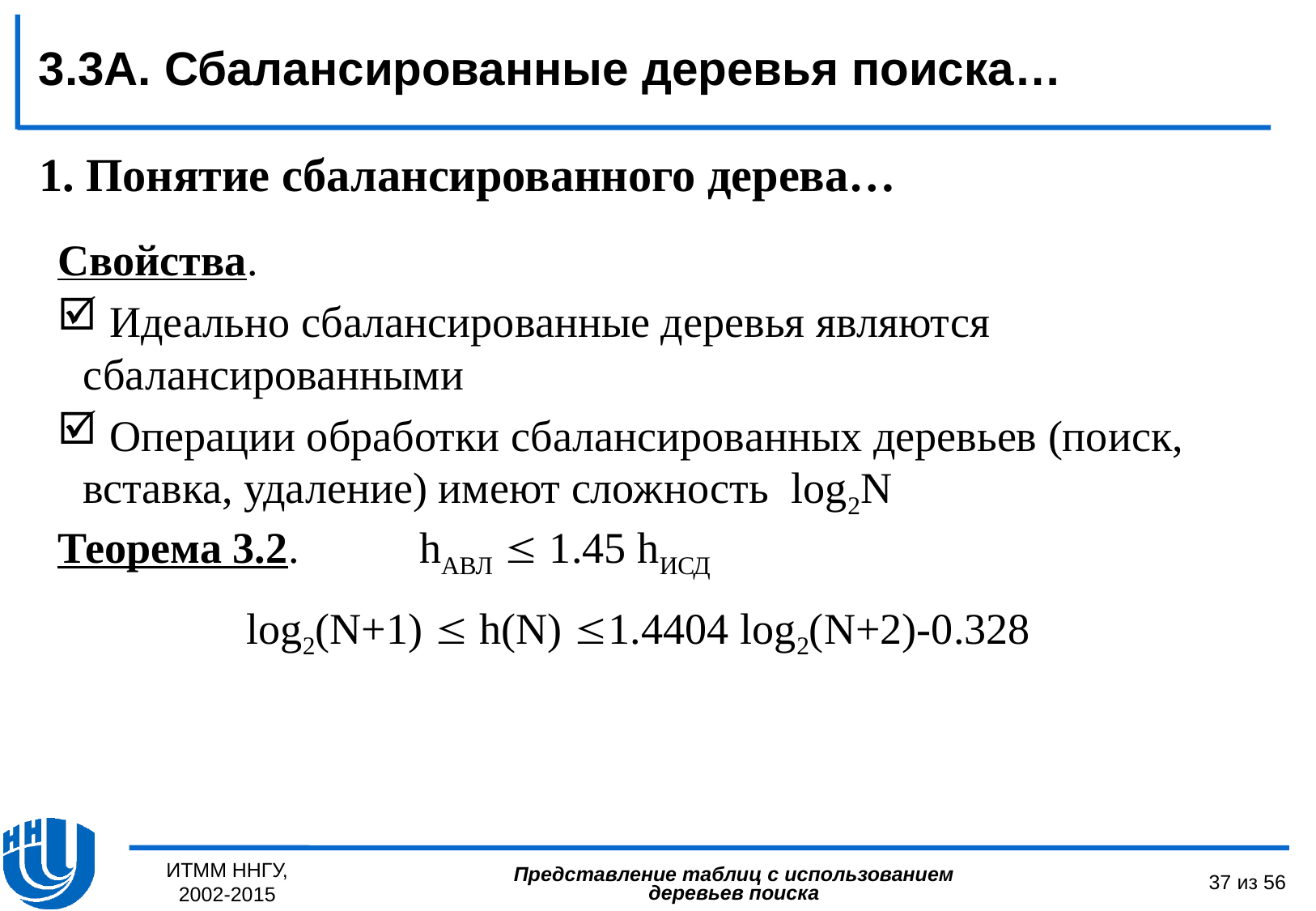

3.3А. Сбалансированные деревья поиска…
1. Понятие сбалансированного дерева…
Свойства.
 Идеально сбалансированные деревья являются сбалансированными
 Операции обработки сбалансированных деревьев (поиск, вставка, удаление) имеют сложность  log2N
Теорема 3.2.           hАВЛ ≤ 1.45 hИСД
log2(N+1) ≤ h(N) ≤1.4404 log2(N+2)-0.328
ИТММ ННГУ, 2002-2015
37 из 56
Представление таблиц с использованием деревьев поиска